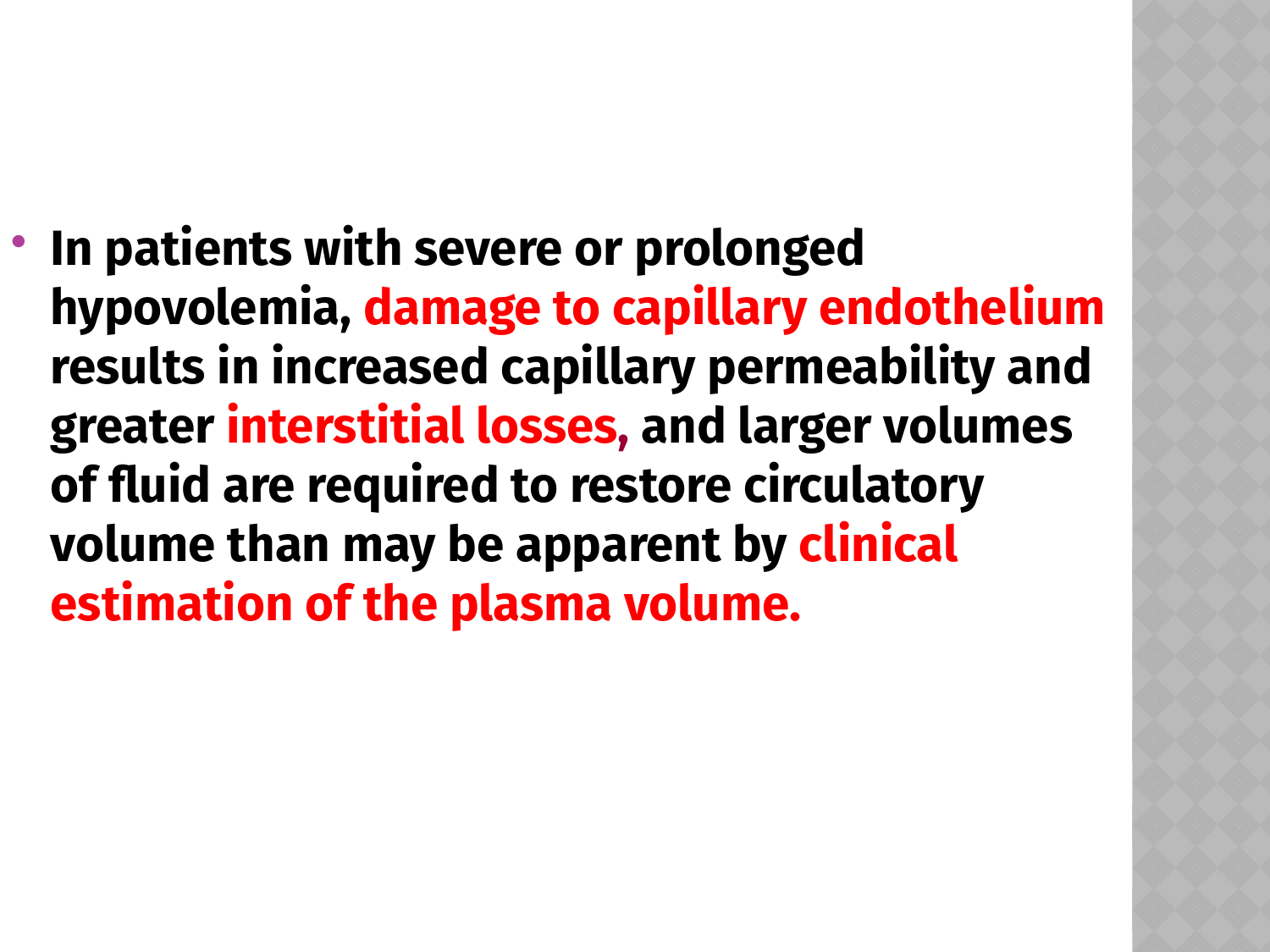

In patients with severe or prolonged hypovolemia, damage to capillary endothelium results in increased capillary permeability and greater interstitial losses, and larger volumes of fluid are required to restore circulatory volume than may be apparent by clinical estimation of the plasma volume.